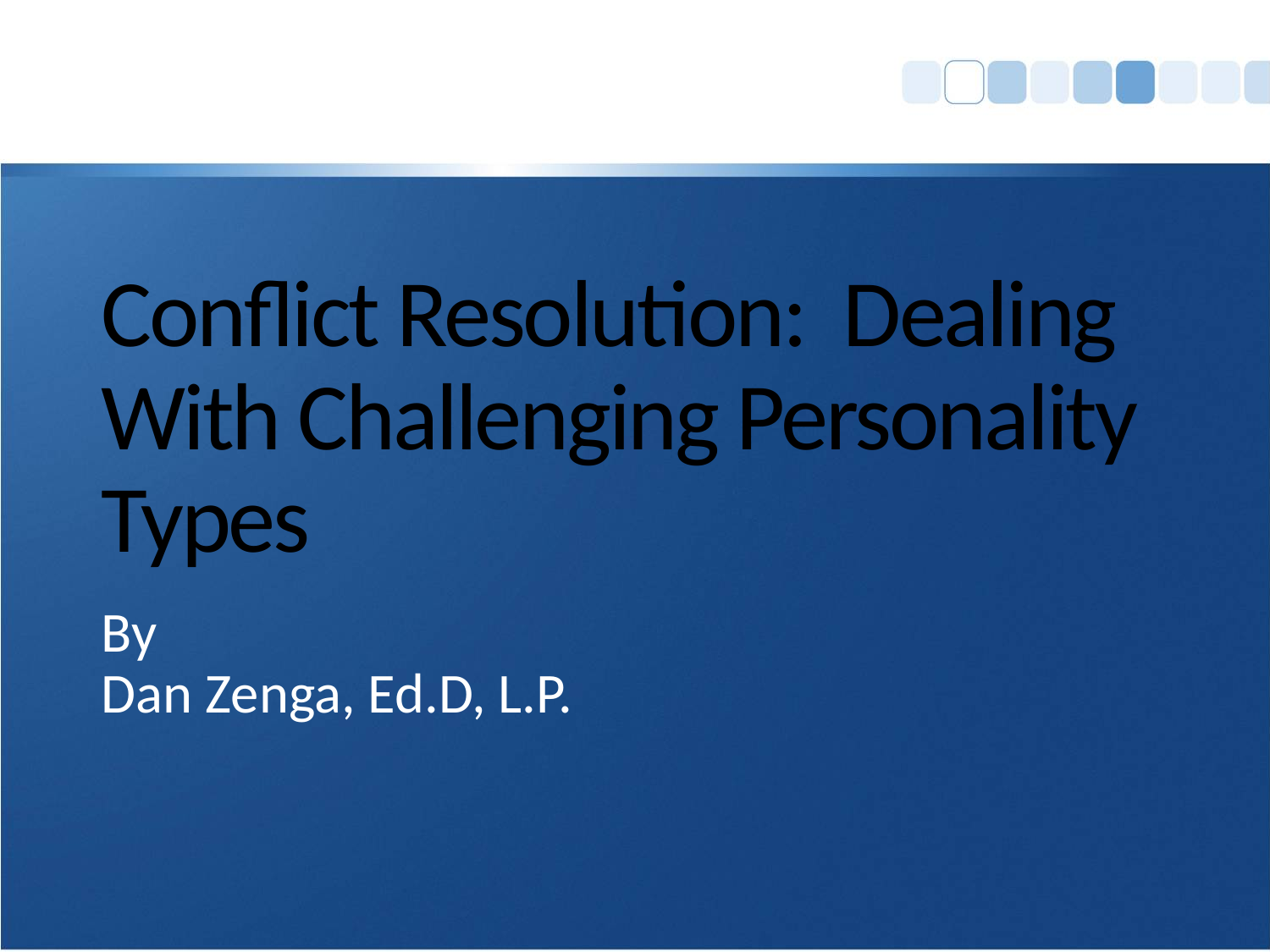

# Conflict Resolution:  Dealing With Challenging Personality Types
By
Dan Zenga, Ed.D, L.P.